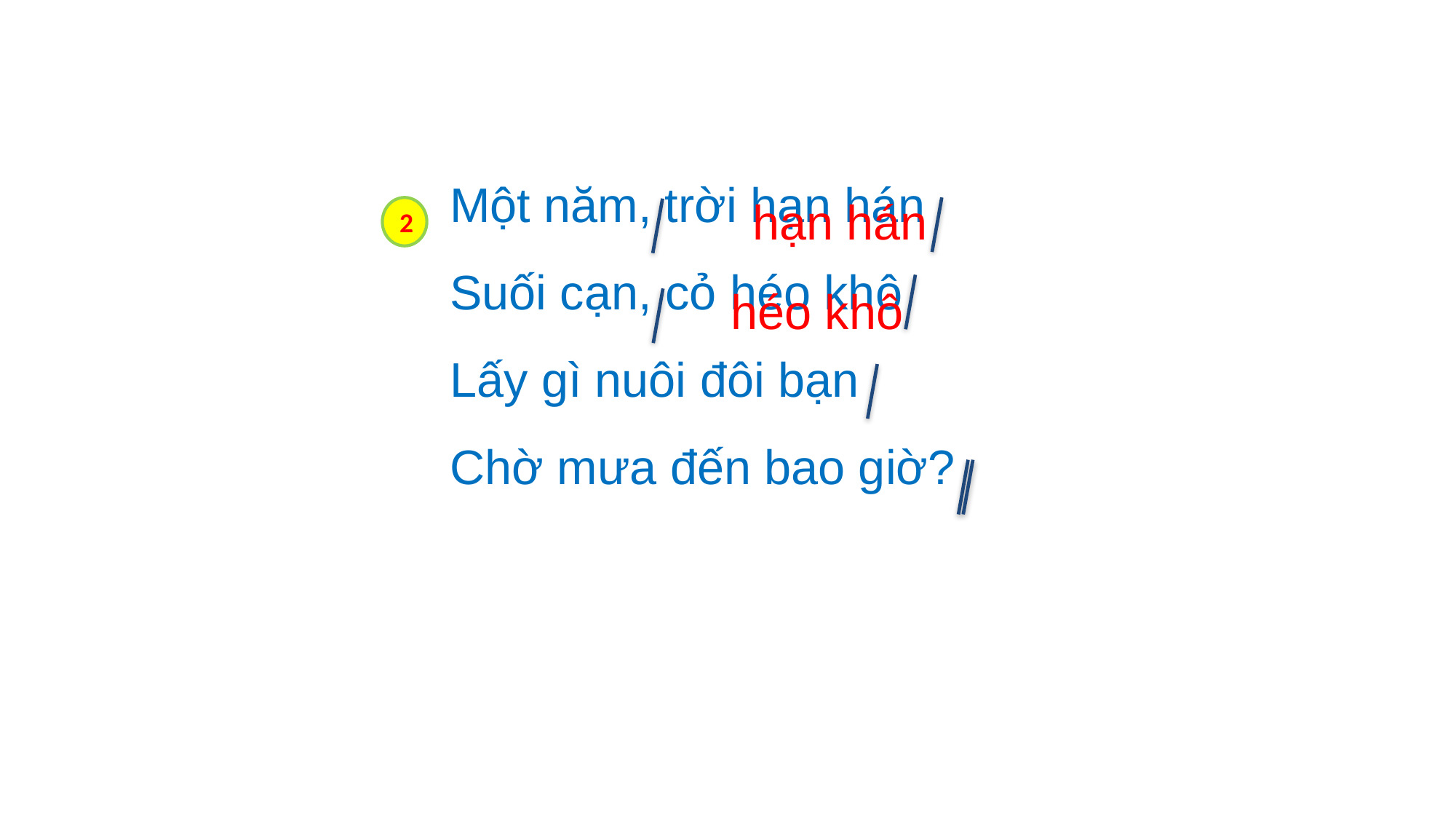

Một năm, trời hạn hán
Suối cạn, cỏ héo khô
Lấy gì nuôi đôi bạn
Chờ mưa đến bao giờ?
hạn hán
2
héo khô